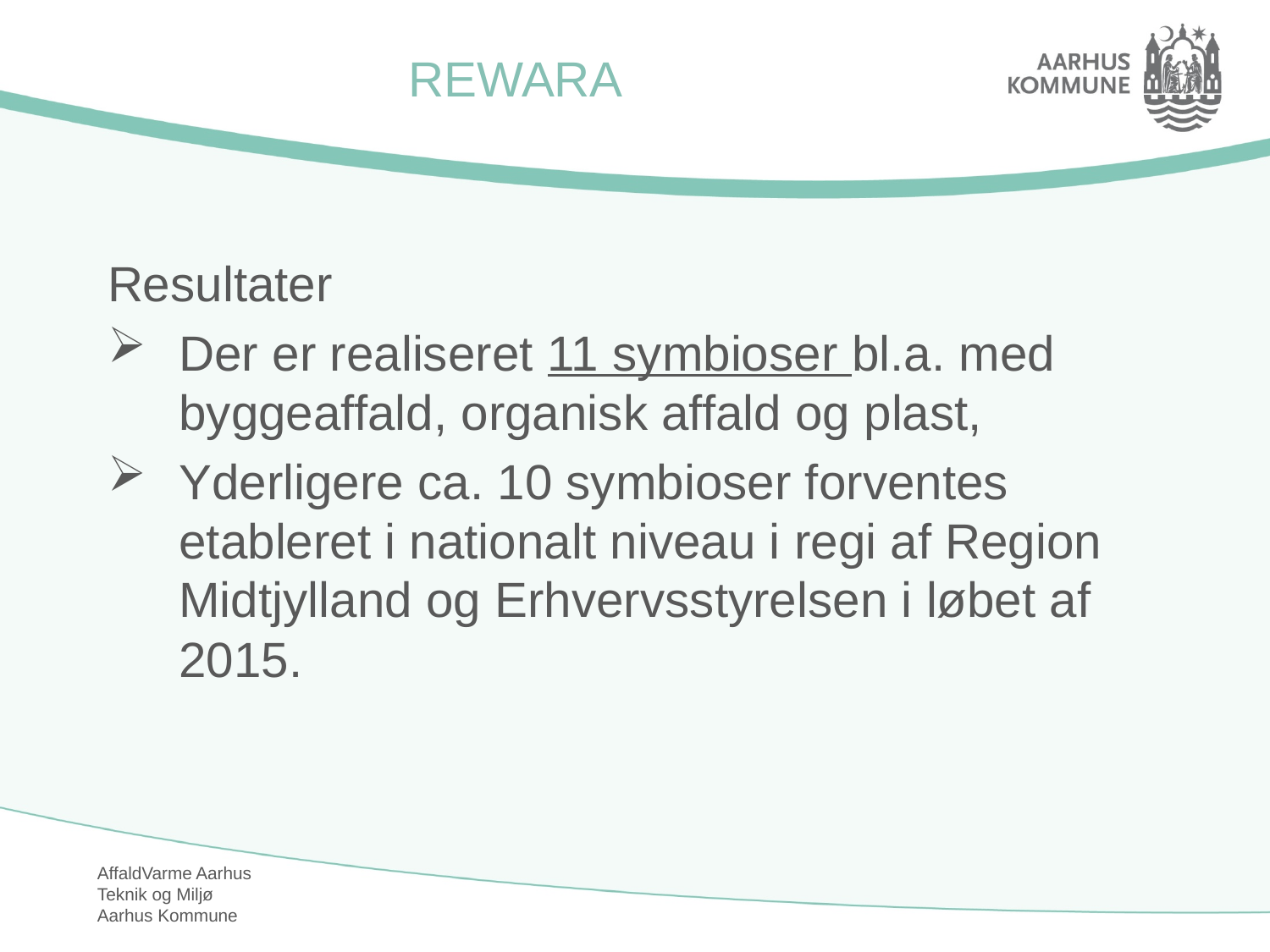

# REWARA
Resultater
Der er realiseret 11 symbioser bl.a. med byggeaffald, organisk affald og plast,
Yderligere ca. 10 symbioser forventes etableret i nationalt niveau i regi af Region Midtjylland og Erhvervsstyrelsen i løbet af 2015.